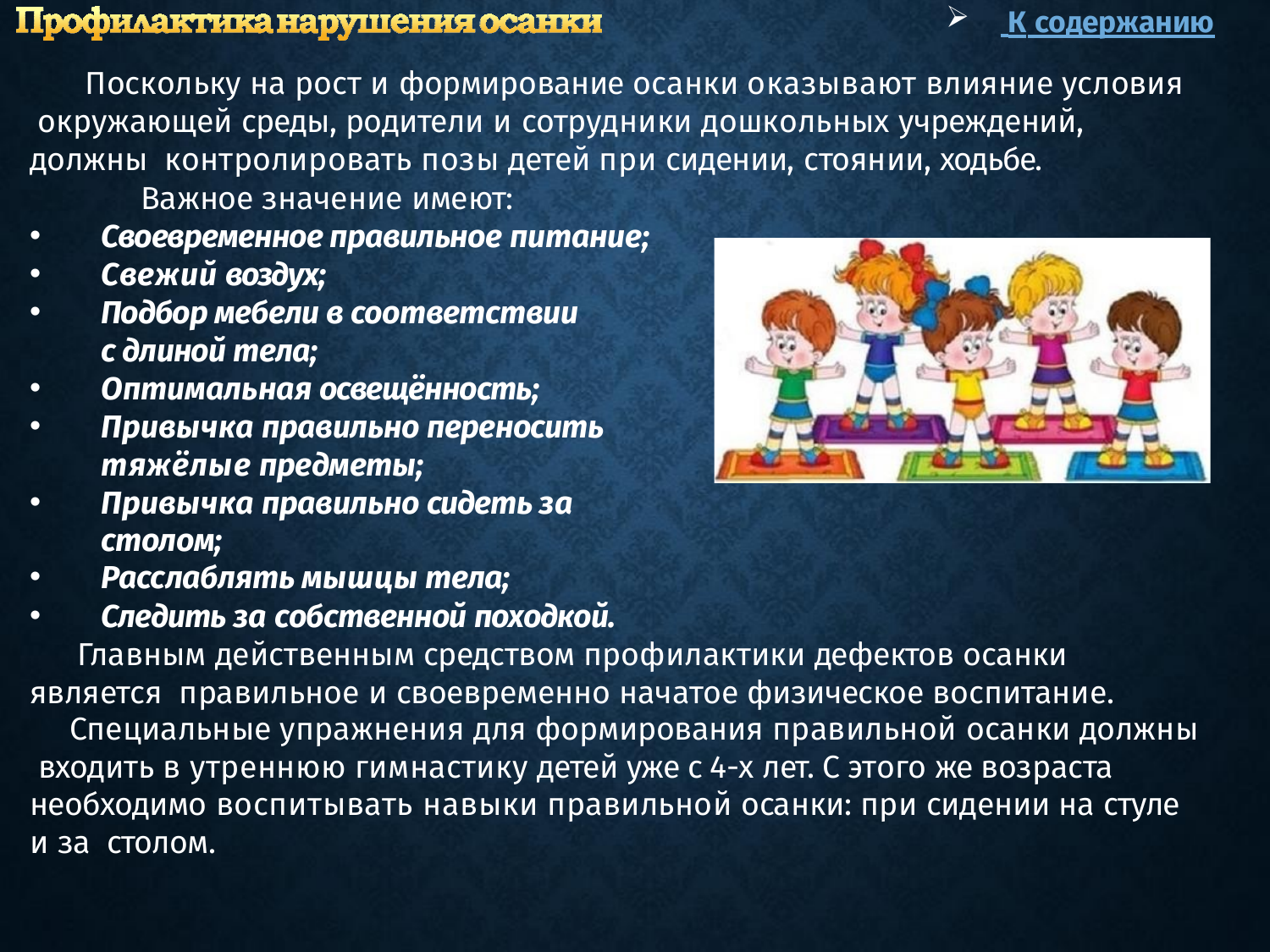

К содержанию
Поскольку на рост и формирование осанки оказывают влияние условия  окружающей среды, родители и сотрудники дошкольных учреждений, должны  контролировать позы детей при сидении, стоянии, ходьбе.
Важное значение имеют:
Своевременное правильное питание;
Свежий воздух;
Подбор мебели в соответствии
с длиной тела;
Оптимальная освещённость;
Привычка правильно переносить  тяжёлые предметы;
Привычка правильно сидеть за столом;
Расслаблять мышцы тела;
Следить за собственной походкой.
Главным действенным средством профилактики дефектов осанки является  правильное и своевременно начатое физическое воспитание.
Специальные упражнения для формирования правильной осанки должны  входить в утреннюю гимнастику детей уже с 4-х лет. С этого же возраста  необходимо воспитывать навыки правильной осанки: при сидении на стуле и за  столом.